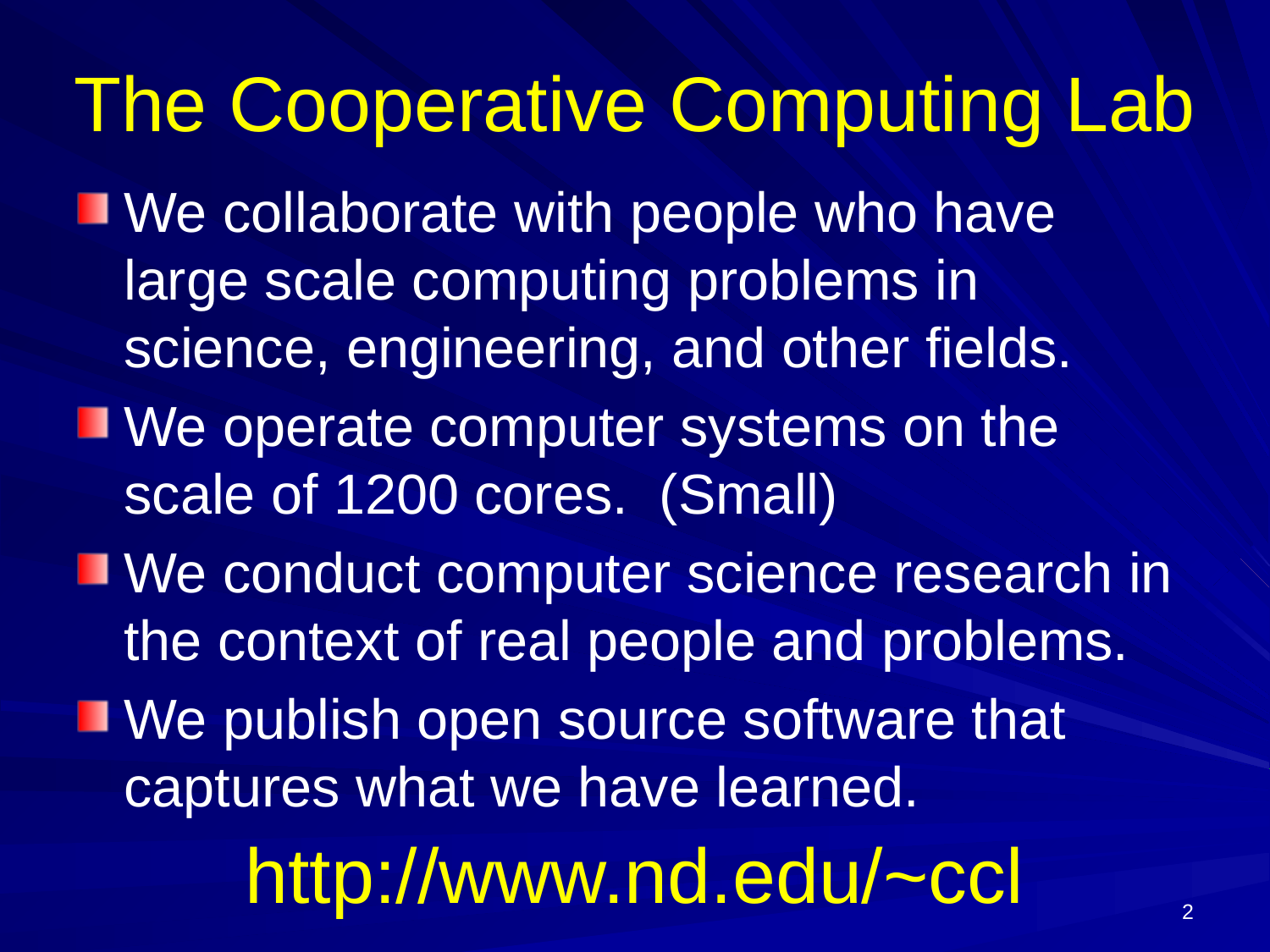

# The Cooperative Computing Lab
We collaborate with people who have large scale computing problems in science, engineering, and other fields.
We operate computer systems on the scale of 1200 cores.  (Small)
We conduct computer science research in the context of real people and problems.
We publish open source software that captures what we have learned.
http://www.nd.edu/~ccl
2